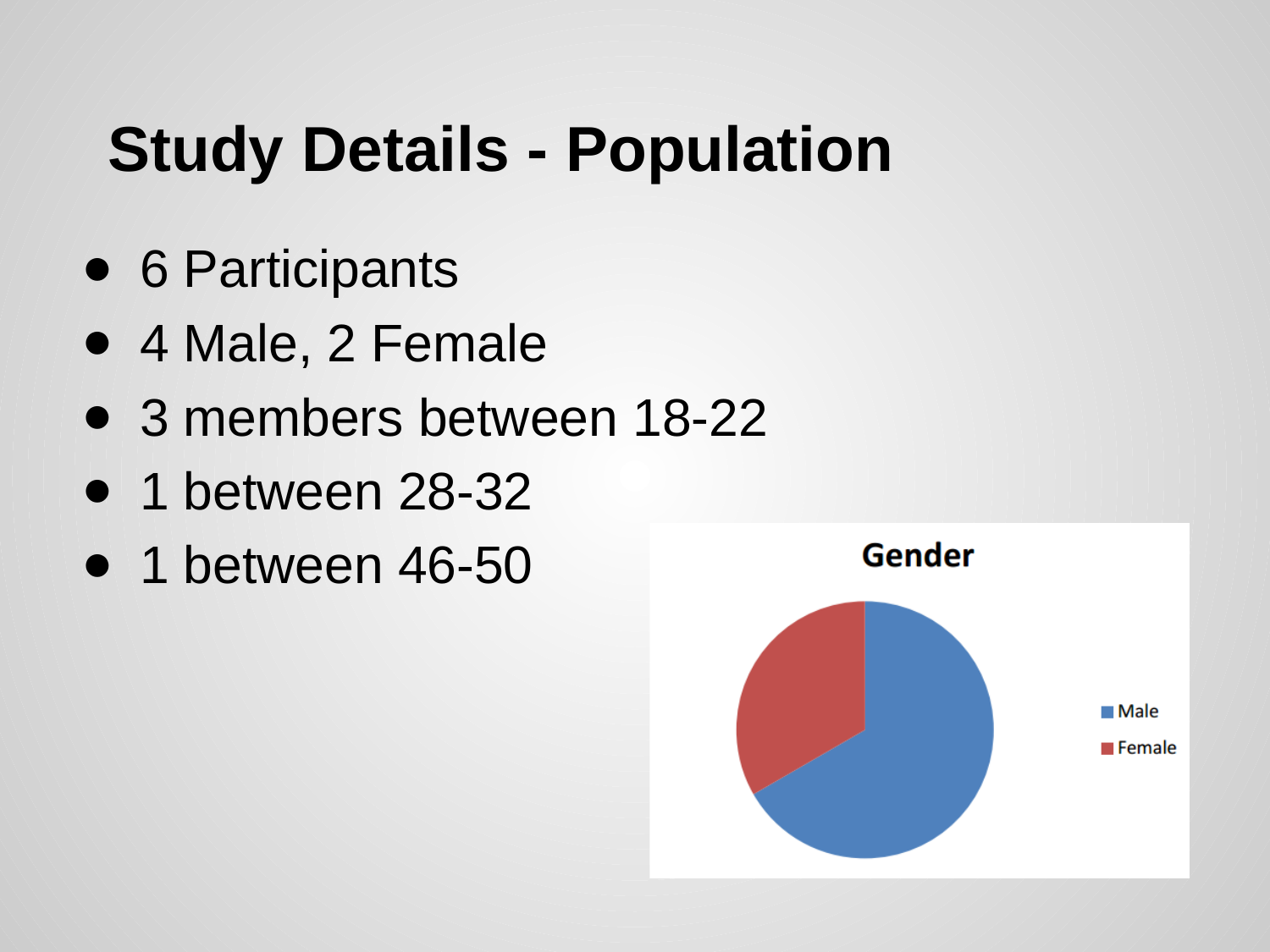

# Study Details - Population
6 Participants
4 Male, 2 Female
3 members between 18-22
1 between 28-32
1 between 46-50